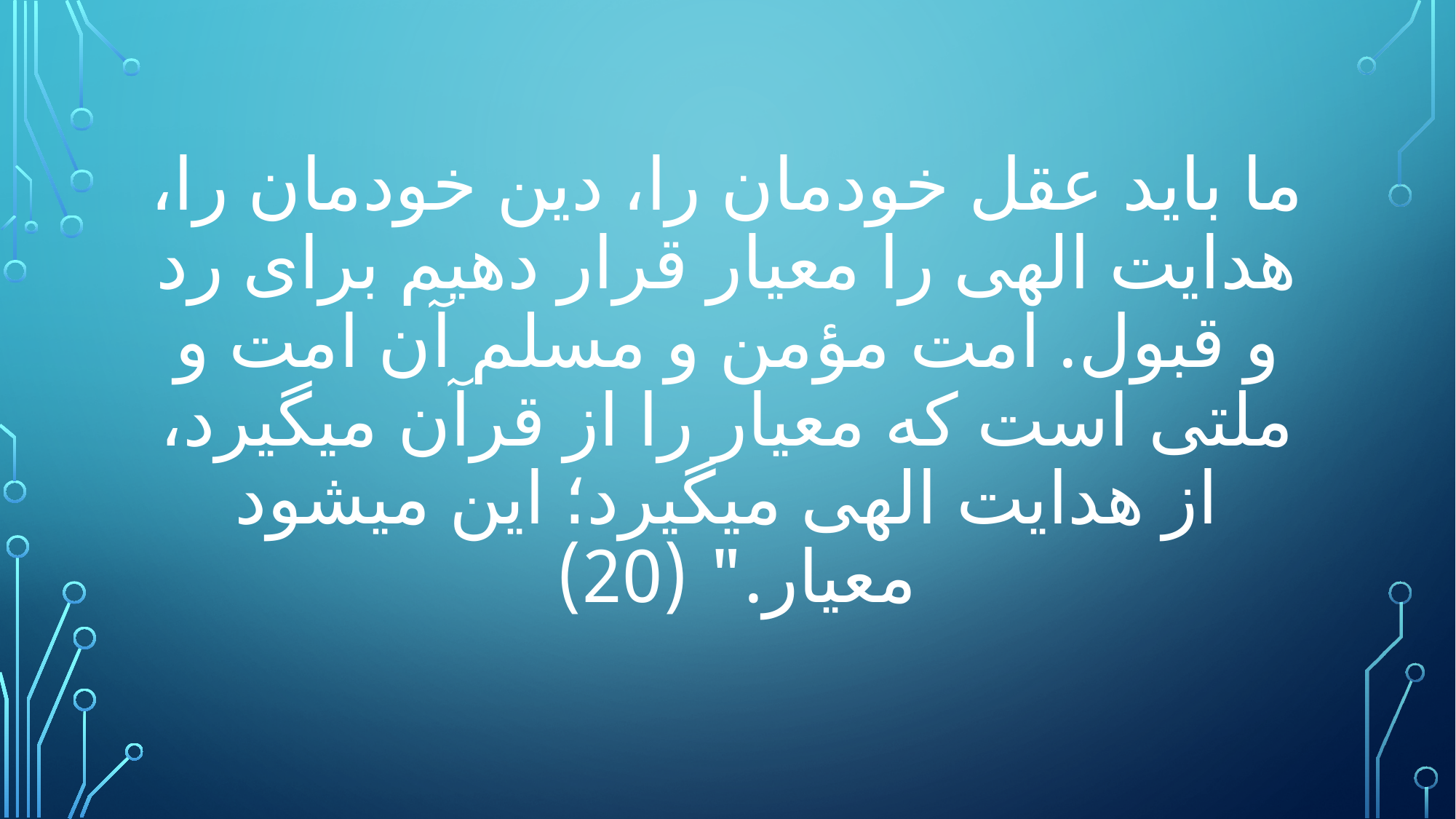

# ما بايد عقل خودمان را، دين خودمان را، هدايت الهى را معيار قرار دهيم براى رد و قبول. امت مؤمن و مسلم آن امت و ملتى است كه معيار را از قرآن ميگيرد، از هدايت الهى ميگيرد؛ اين ميشود معيار." (20)